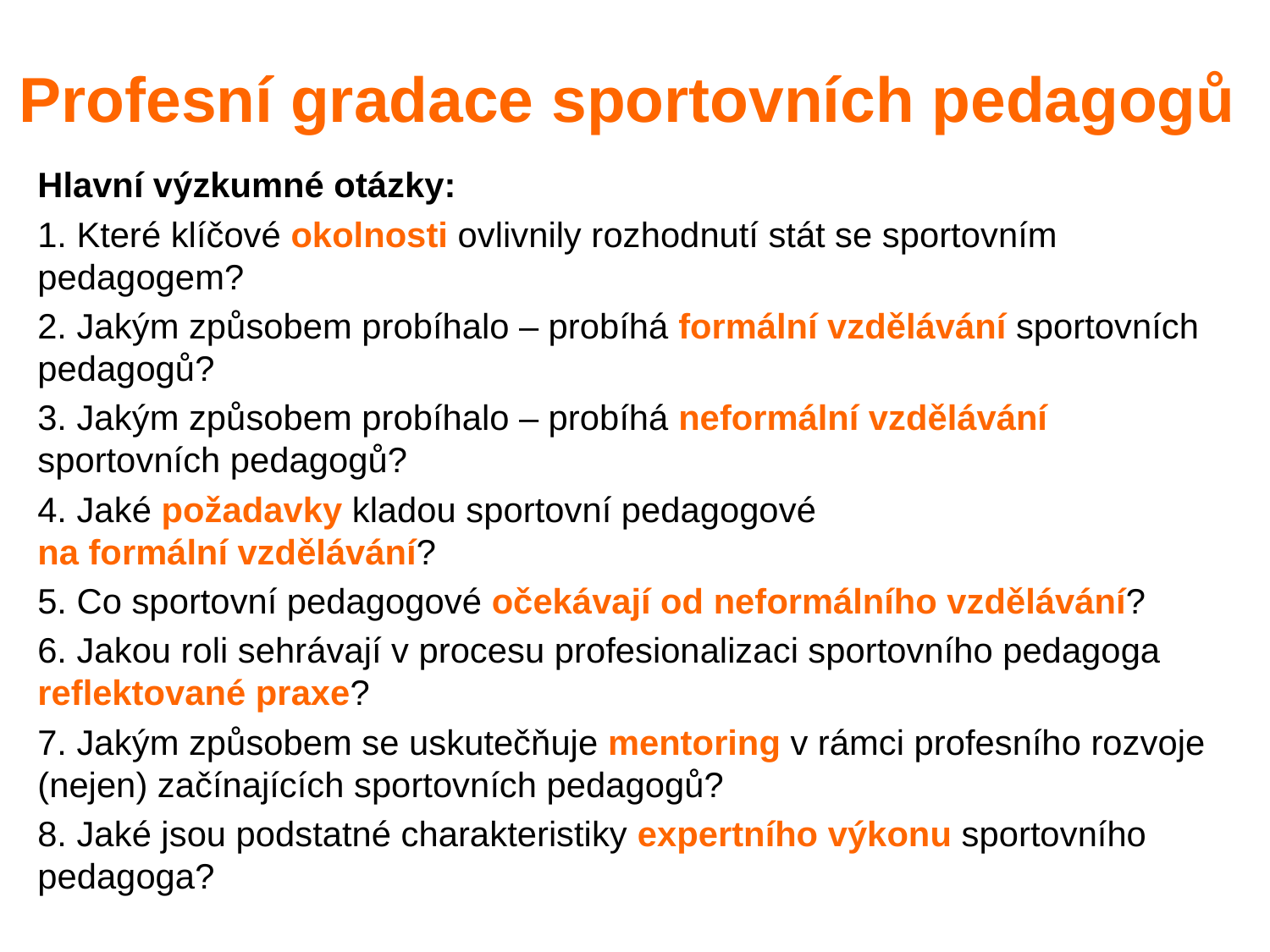

# Profesní gradace sportovních pedagogů
Hlavní výzkumné otázky:
 Které klíčové okolnosti ovlivnily rozhodnutí stát se sportovním pedagogem?
 Jakým způsobem probíhalo – probíhá formální vzdělávání sportovních pedagogů?
 Jakým způsobem probíhalo – probíhá neformální vzdělávání sportovních pedagogů?
 Jaké požadavky kladou sportovní pedagogové
na formální vzdělávání?
 Co sportovní pedagogové očekávají od neformálního vzdělávání?
 Jakou roli sehrávají v procesu profesionalizaci sportovního pedagoga reflektované praxe?
 Jakým způsobem se uskutečňuje mentoring v rámci profesního rozvoje (nejen) začínajících sportovních pedagogů?
 Jaké jsou podstatné charakteristiky expertního výkonu sportovního pedagoga?